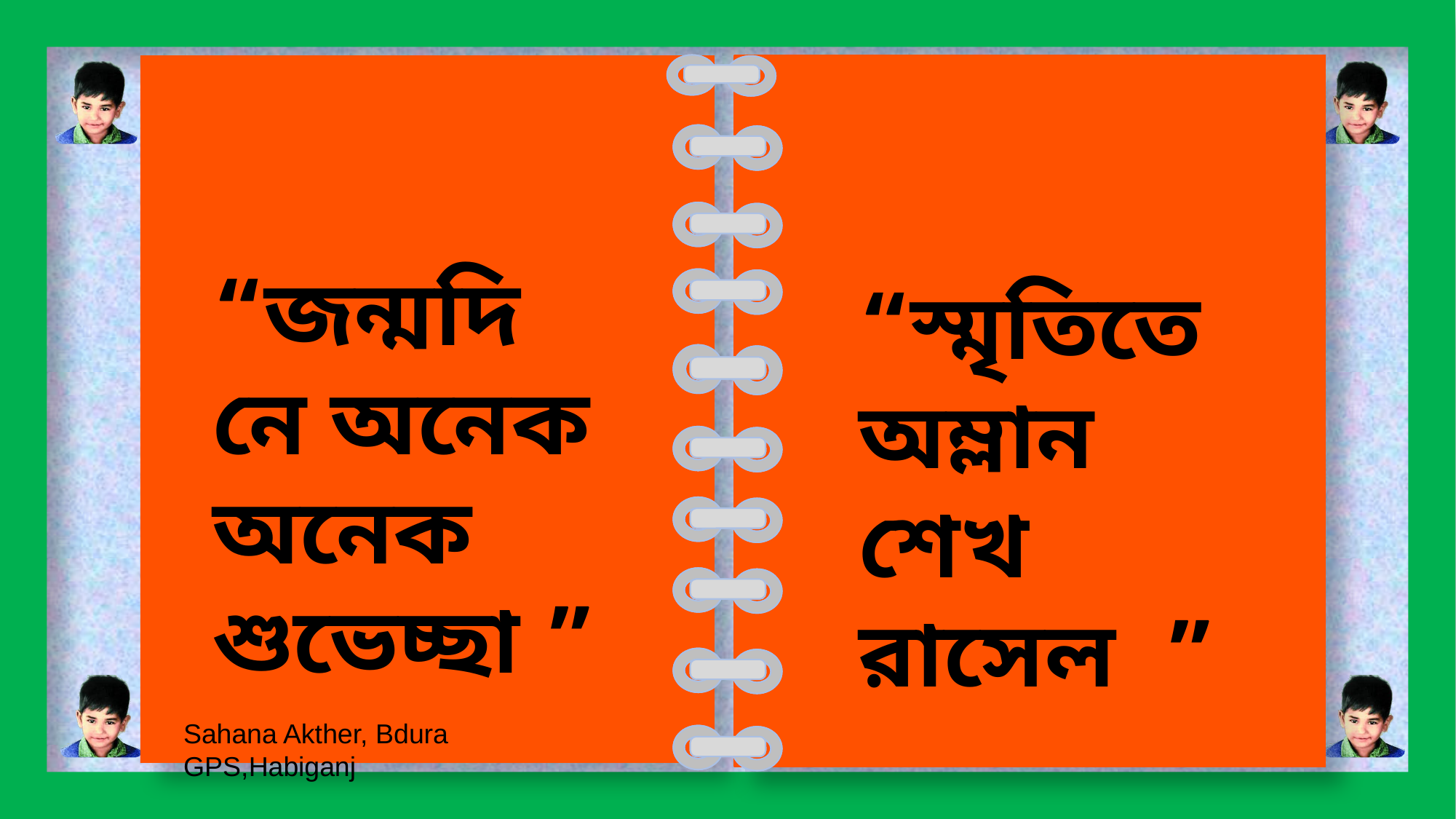

“জন্মদিনে অনেক অনেক শুভেচ্ছা ”
“স্মৃতিতে অম্লান  শেখ রাসেল  ”

Sahana Akther, Bdura GPS,Habiganj